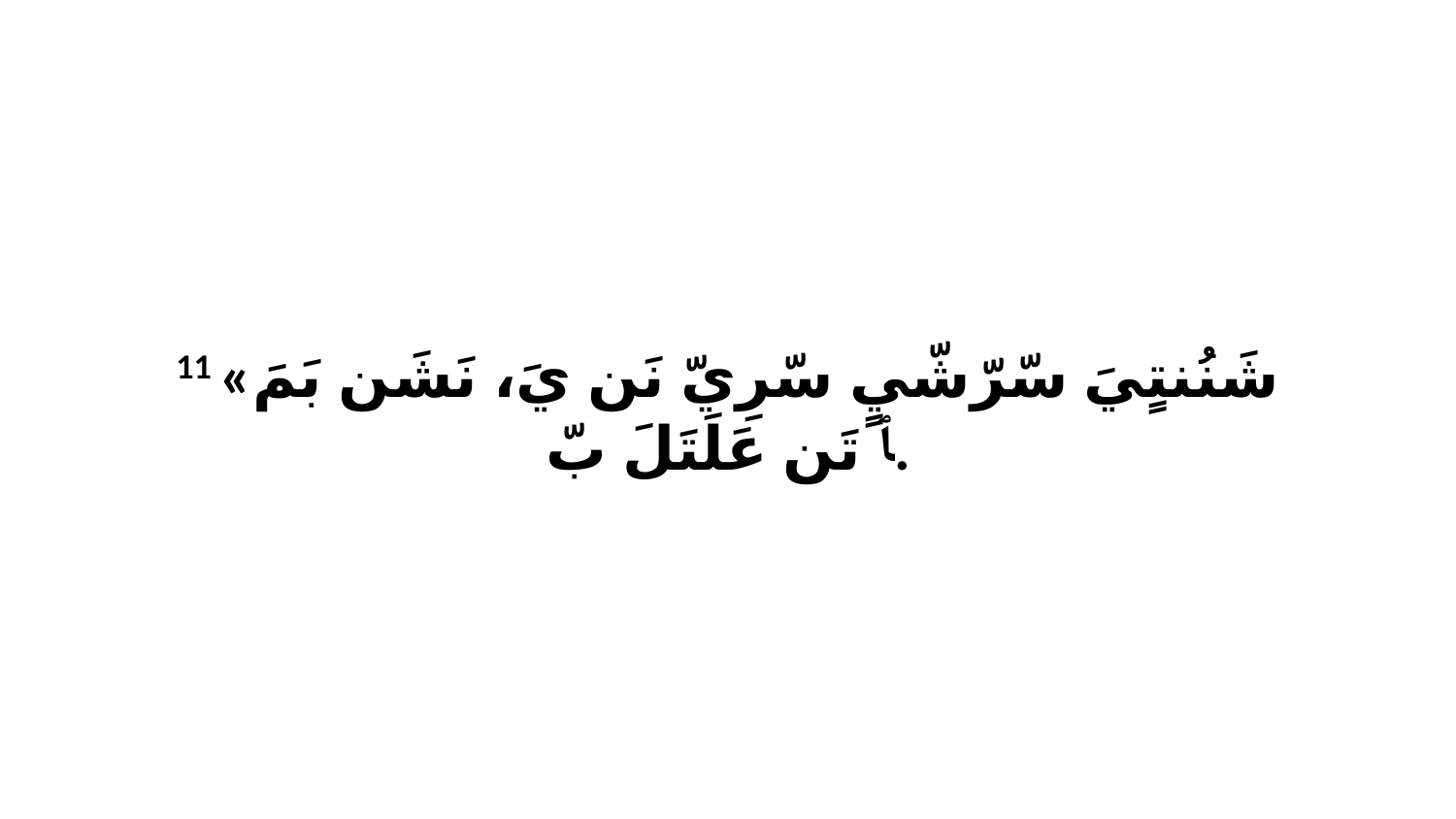

11 «شَنُنتٍيَ سّرّشّيٍ سّرِيّ نَن يَ، نَشَن بَمَ ﭑ تَن عَلَتَلَ بّ.